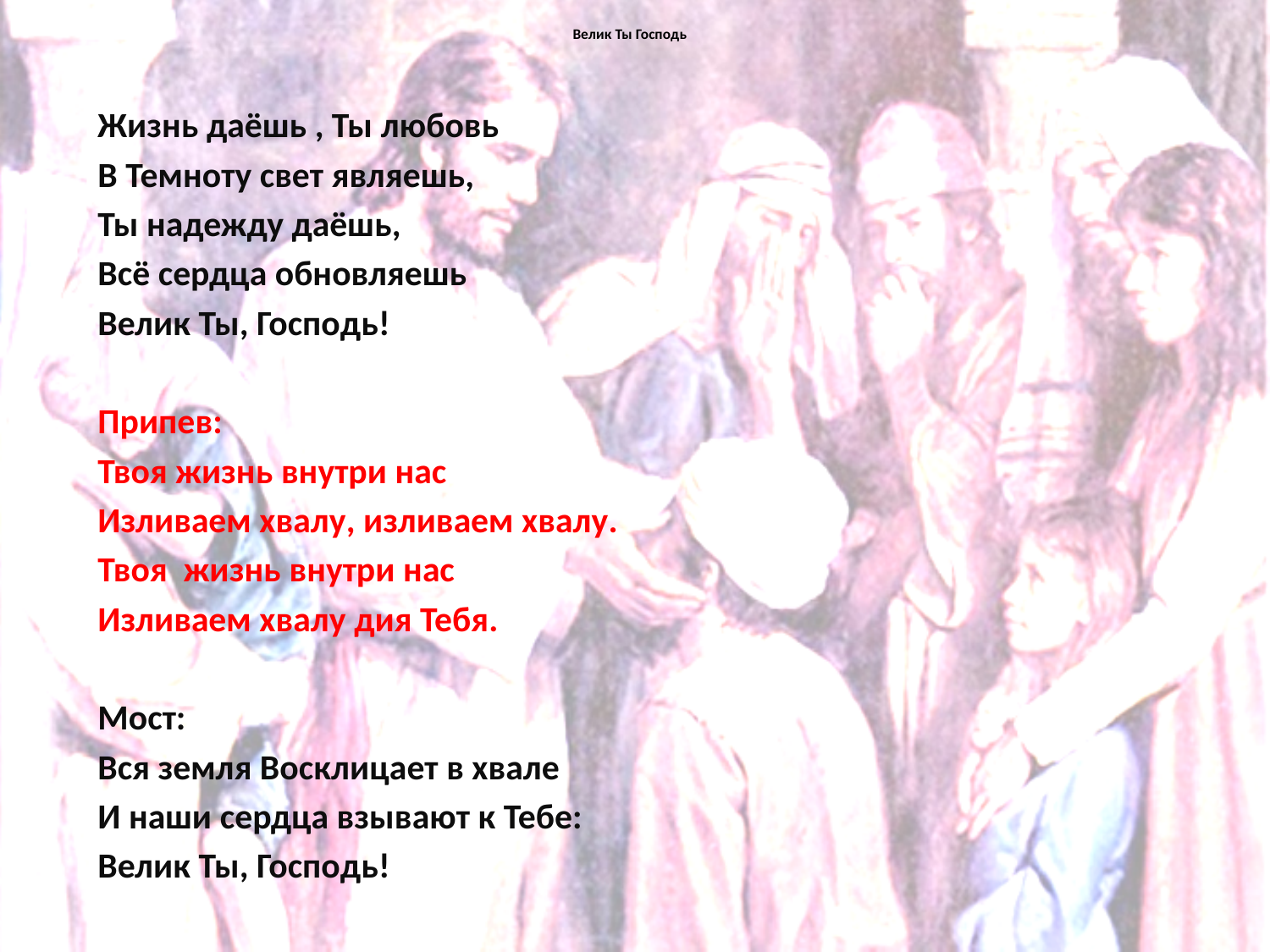

# Велик Ты Господь
Жизнь даёшь , Ты любовь
В Темнотy свет являешь,
Ты надежду даёшь,
Всё сердца обновляешь
Велик Ты, Господь!

Припев:
Твоя жизнь внутри нас
Изливaем хвалу, изливaем хвалу.
Твоя  жизнь внутри нас
Изливaем хвалу дия Тебя.

Мост:
Вся земля Восклицaет в хвале
И нaши сердца взывaют к Тебе:
Велик Ты, Господь!